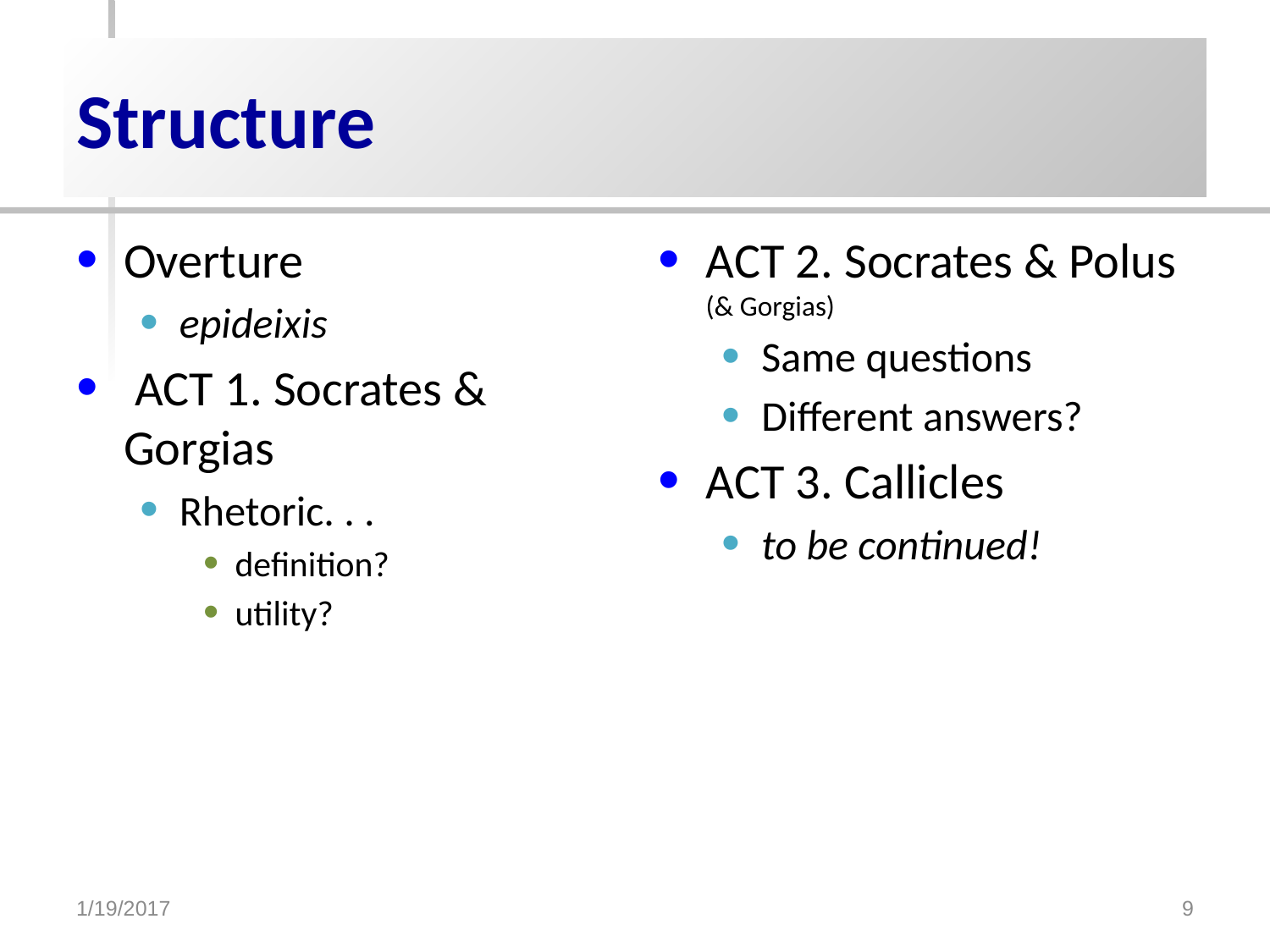

# Structure
Overture
epideixis
 ACT 1. Socrates & Gorgias
Rhetoric. . .
definition?
utility?
ACT 2. Socrates & Polus (& Gorgias)
Same questions
Different answers?
ACT 3. Callicles
to be continued!
1/19/2017
9